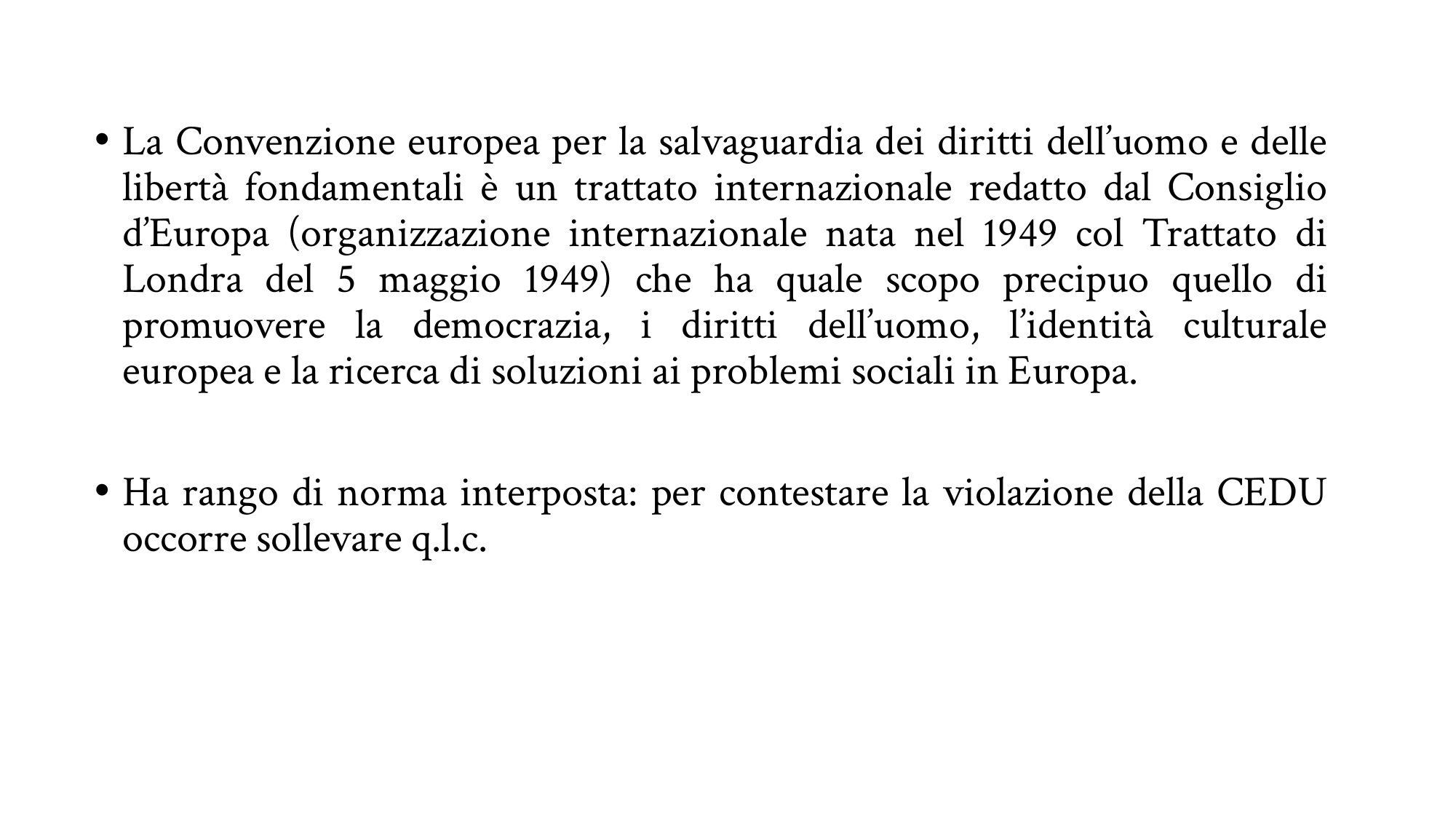

La Convenzione europea per la salvaguardia dei diritti dell’uomo e delle libertà fondamentali è un trattato internazionale redatto dal Consiglio d’Europa (organizzazione internazionale nata nel 1949 col Trattato di Londra del 5 maggio 1949) che ha quale scopo precipuo quello di promuovere la democrazia, i diritti dell’uomo, l’identità culturale europea e la ricerca di soluzioni ai problemi sociali in Europa.

Ha rango di norma interposta: per contestare la violazione della CEDU occorre sollevare q.l.c.